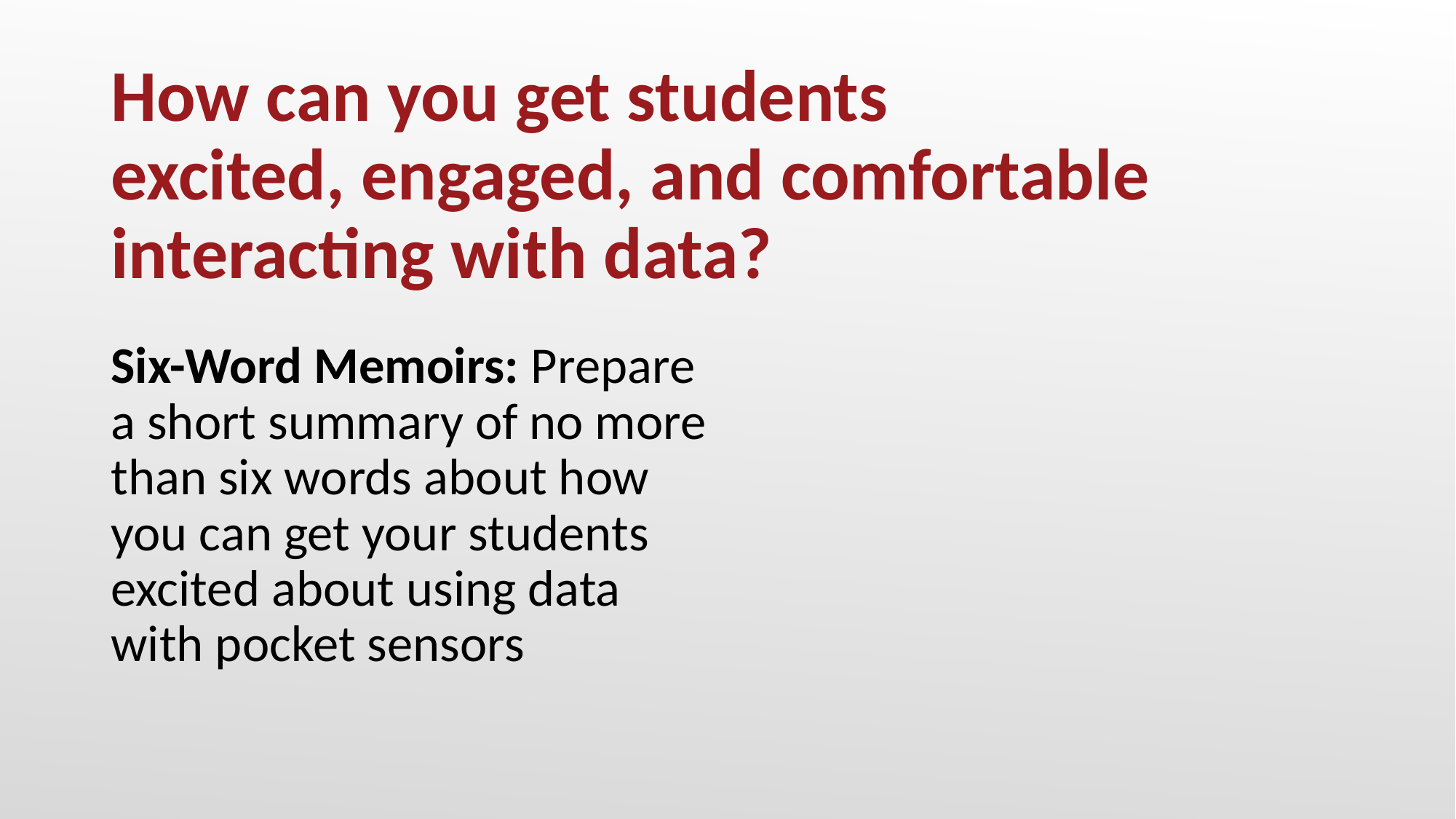

# How can you get students excited, engaged, and comfortable interacting with data?
Six-Word Memoirs: Prepare a short summary of no more than six words about how you can get your students excited about using data with pocket sensors